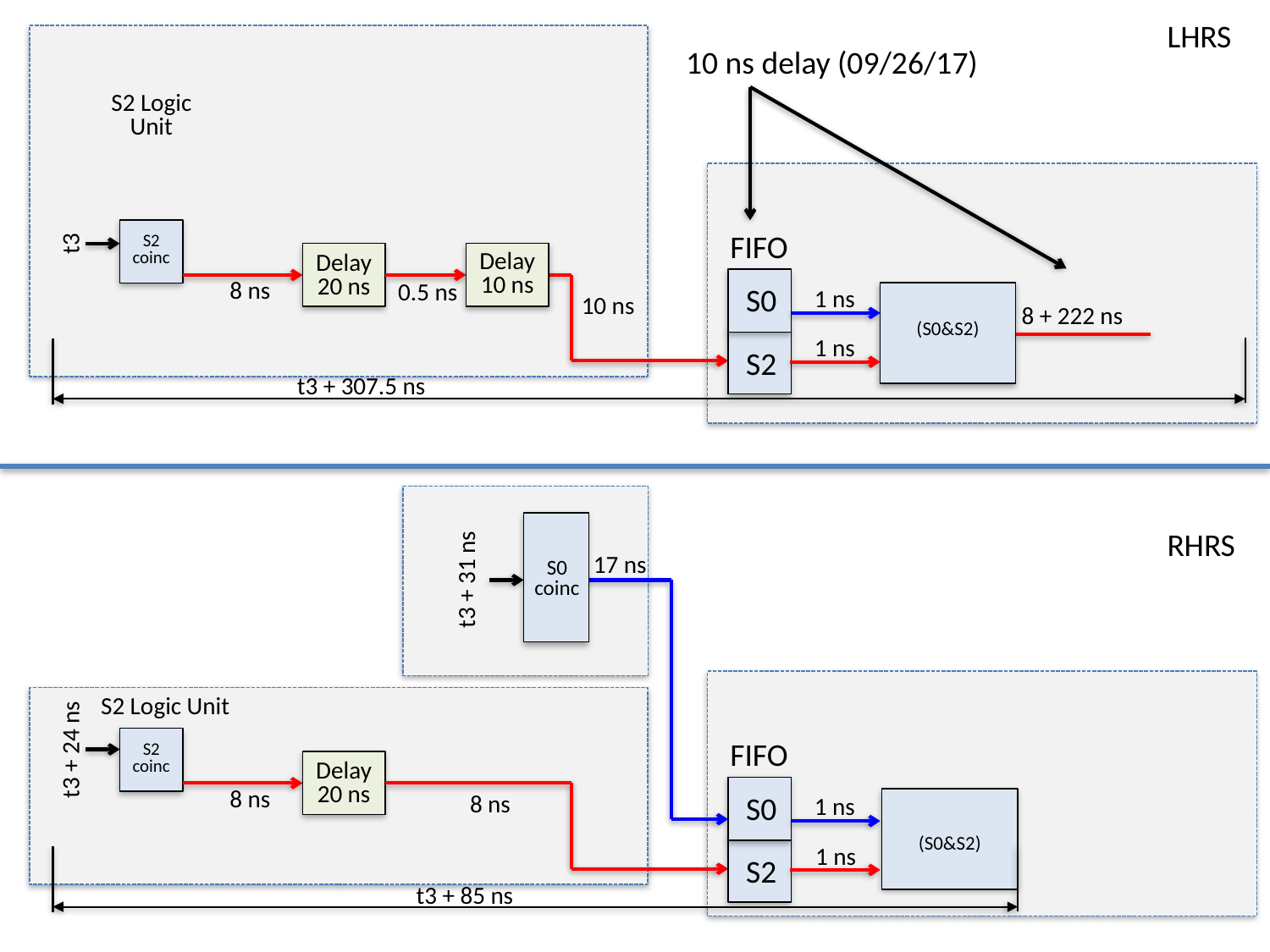

LHRS

10 ns delay (09/26/17)
S2 Logic Unit

FIFO
t3
S2 coinc

Delay
10 ns
Delay
20 ns
8 ns

0.5 ns
S0
1 ns

10 ns
8 + 222 ns
(S0&S2)
1 ns

S2
t3 + 307.5 ns

17 ns
S0 coinc
RHRS
t3 + 31 ns

S2 Logic Unit
t3 + 24 ns

FIFO
S2 coinc

Delay
20 ns
8 ns

8 ns
S0
1 ns

(S0&S2)
1 ns

S2
t3 + 85 ns